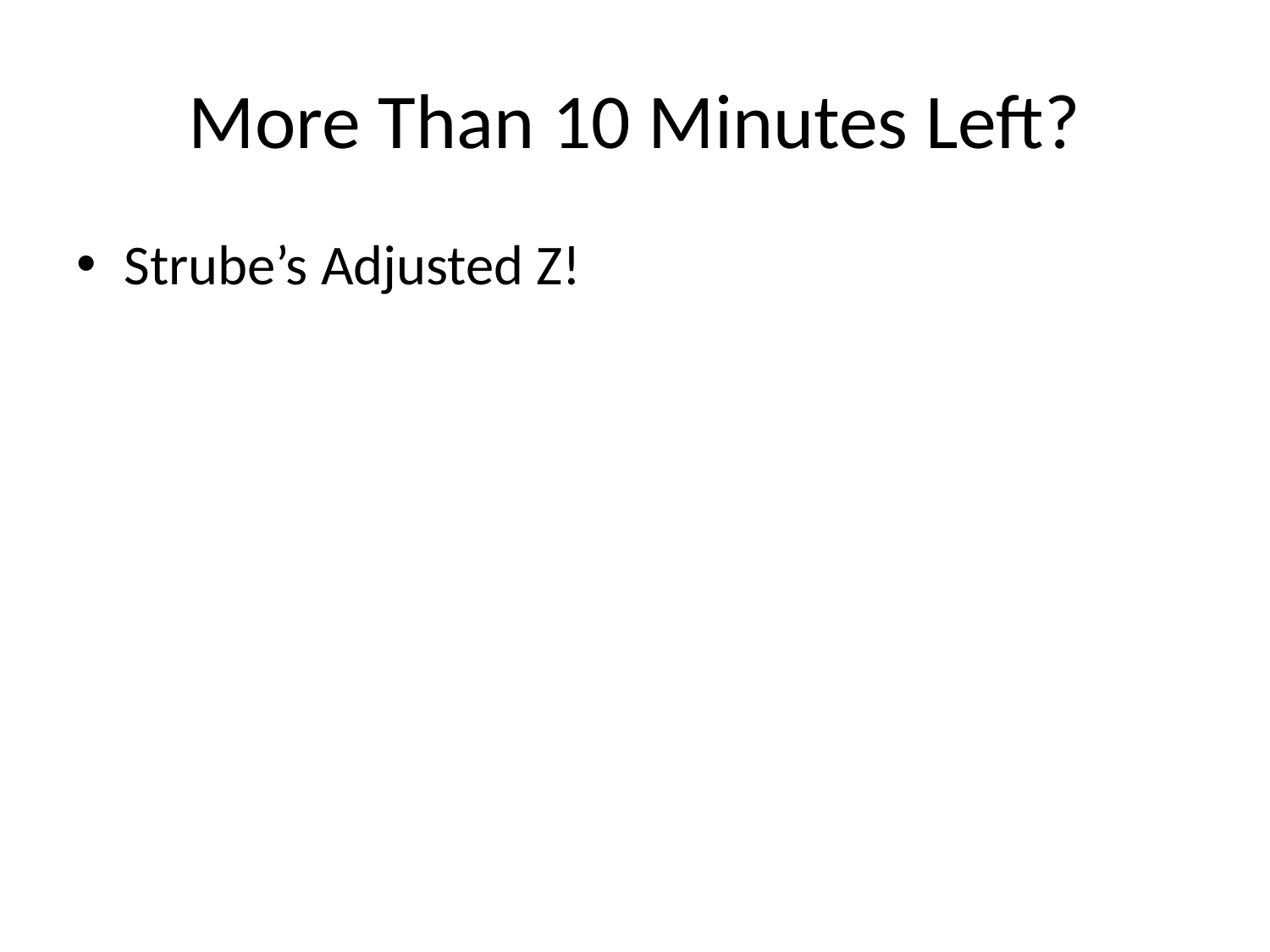

# More Than 10 Minutes Left?
Strube’s Adjusted Z!